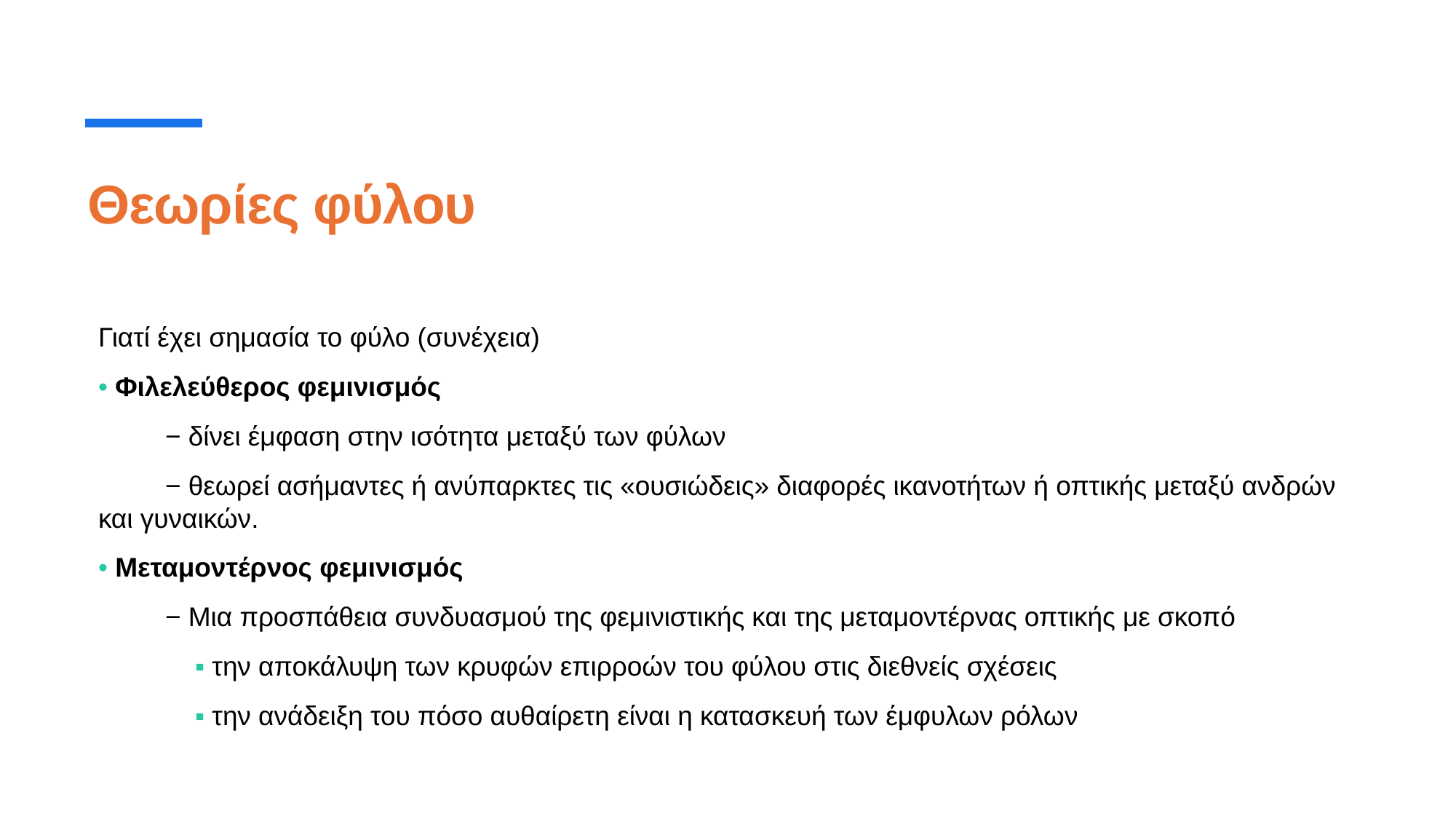

# Θεωρίες φύλου
Γιατί έχει σημασία το φύλο (συνέχεια)
• Φιλελεύθερος φεμινισμός
         − δίνει έμφαση στην ισότητα μεταξύ των φύλων
         − θεωρεί ασήμαντες ή ανύπαρκτες τις «ουσιώδεις» διαφορές ικανοτήτων ή οπτικής μεταξύ ανδρών και γυναικών.
• Μεταμοντέρνος φεμινισμός
         − Μια προσπάθεια συνδυασμού της φεμινιστικής και της μεταμοντέρνας οπτικής με σκοπό
             ▪ την αποκάλυψη των κρυφών επιρροών του φύλου στις διεθνείς σχέσεις
             ▪ την ανάδειξη του πόσο αυθαίρετη είναι η κατασκευή των έμφυλων ρόλων